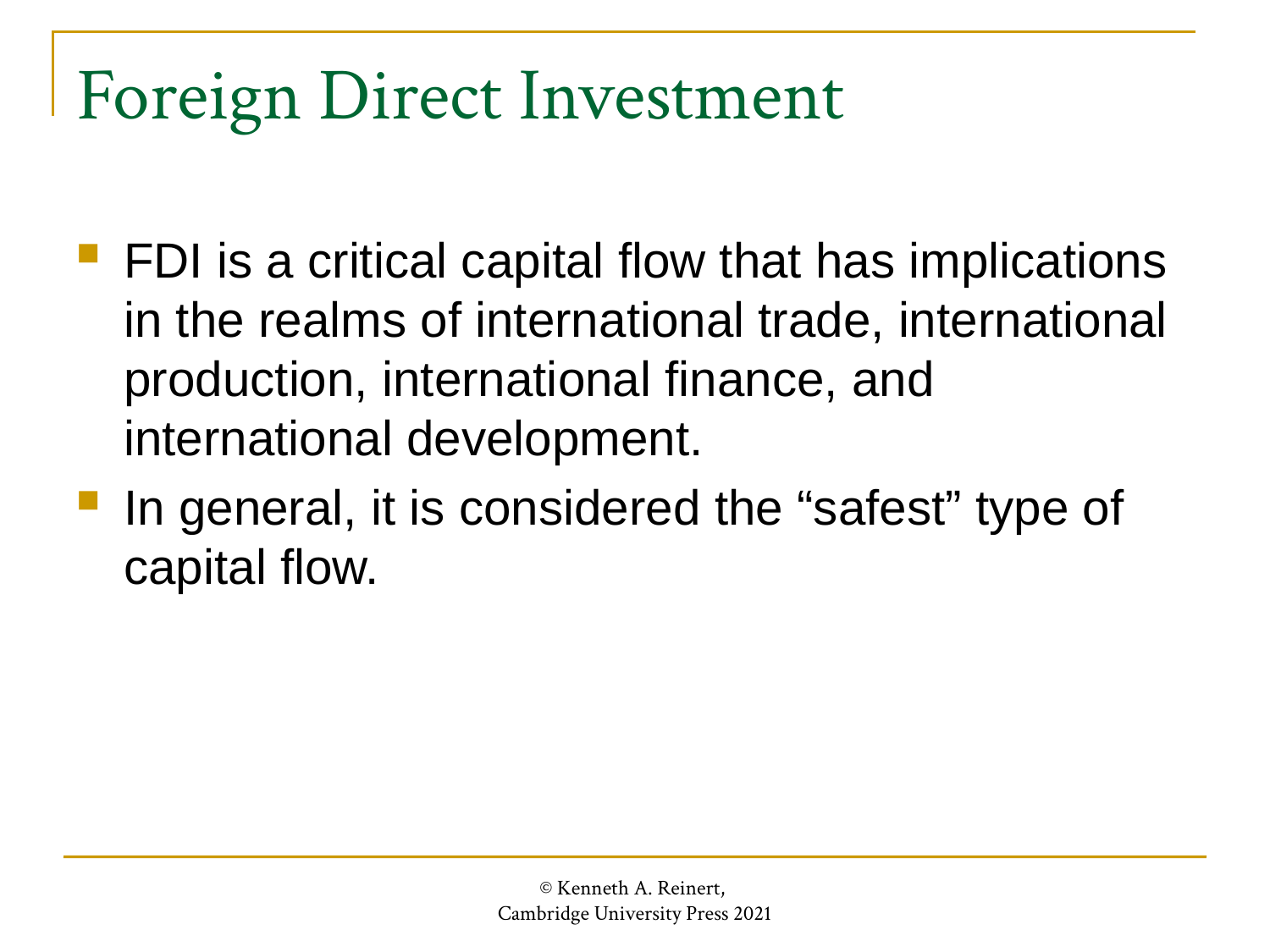

# Foreign Direct Investment
FDI is a critical capital flow that has implications in the realms of international trade, international production, international finance, and international development.
In general, it is considered the “safest” type of capital flow.

© Kenneth A. Reinert,
Cambridge University Press 2021